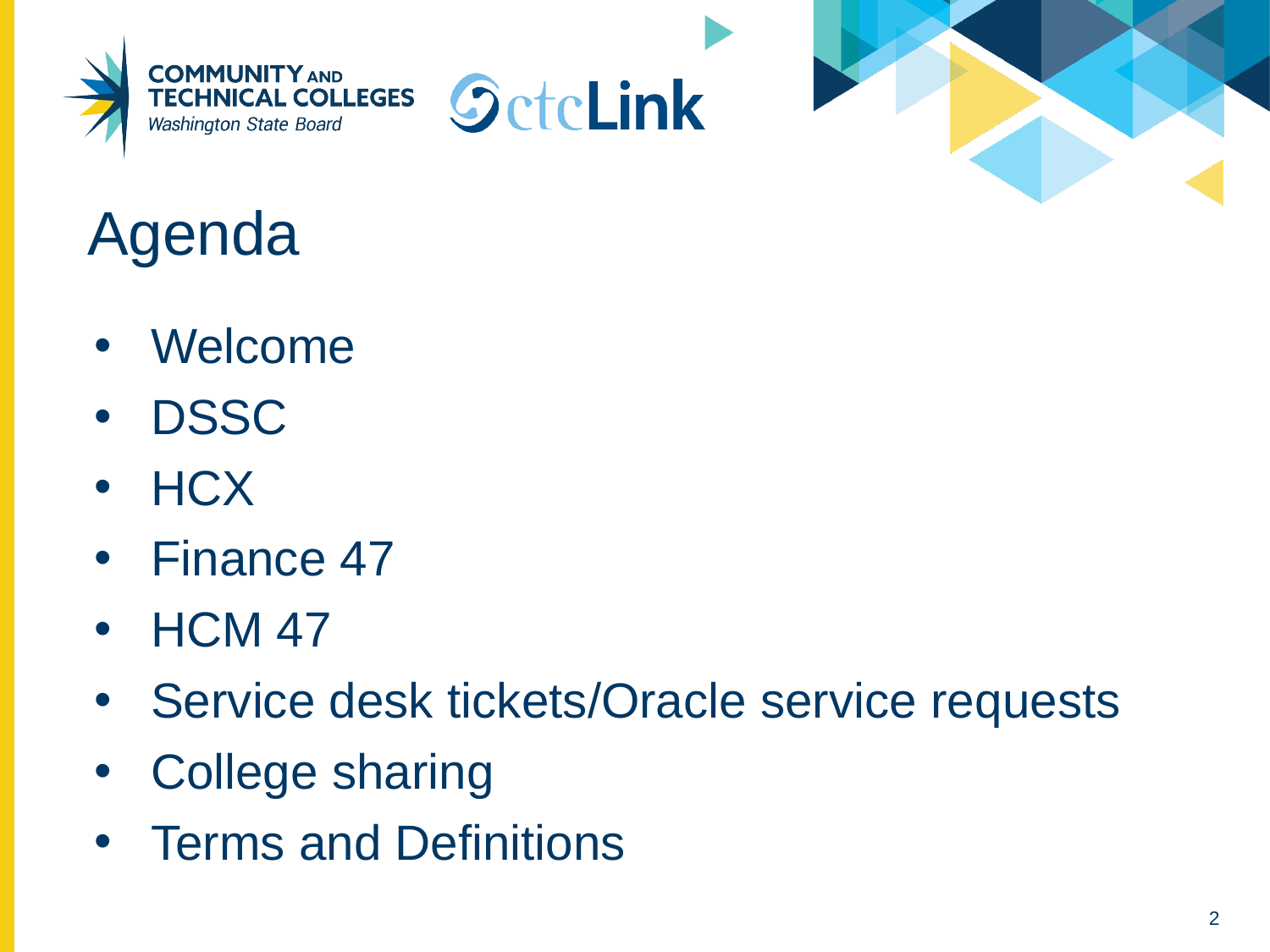

# Agenda
Welcome
DSSC
HCX
Finance 47
HCM 47
Service desk tickets/Oracle service requests
College sharing
Terms and Definitions
2